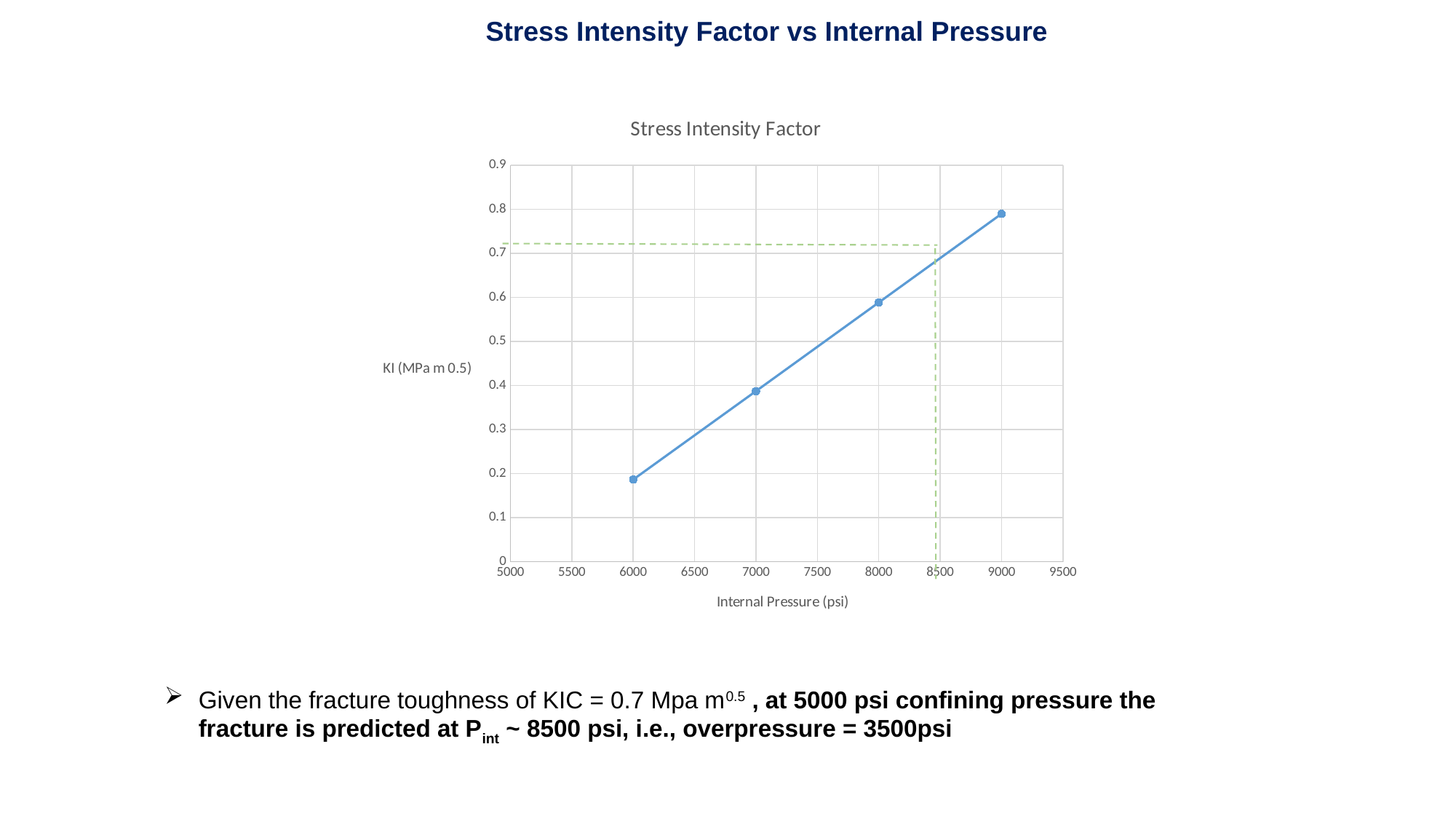

Stress Intensity Factor vs Internal Pressure

### Chart: Stress Intensity Factor

| Category |  |
|---|---|
Given the fracture toughness of KIC = 0.7 Mpa m0.5 , at 5000 psi confining pressure the fracture is predicted at Pint ~ 8500 psi, i.e., overpressure = 3500psi